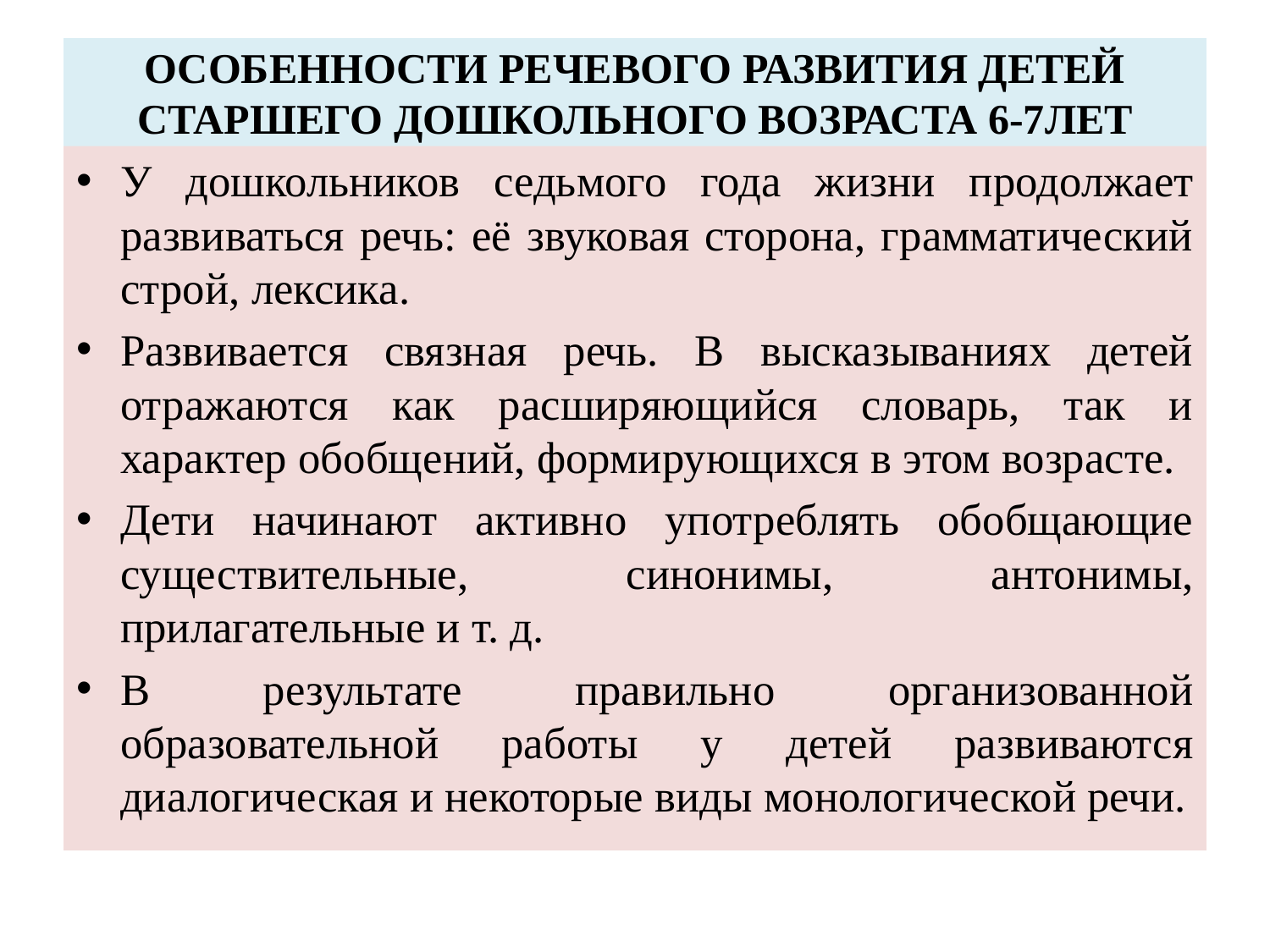

# Особенности речевого развития детей старшего дошкольного возраста 6-7лет
У дошкольников седьмого года жизни продолжает развиваться речь: её звуковая сторона, грамматический строй, лексика.
Развивается связная речь. В высказываниях детей отражаются как расширяющийся словарь, так и характер обобщений, формирующихся в этом возрасте.
Дети начинают активно употреблять обобщающие существительные, синонимы, антонимы, прилагательные и т. д.
В результате правильно организованной образовательной работы у детей развиваются диалогическая и некоторые виды монологической речи.